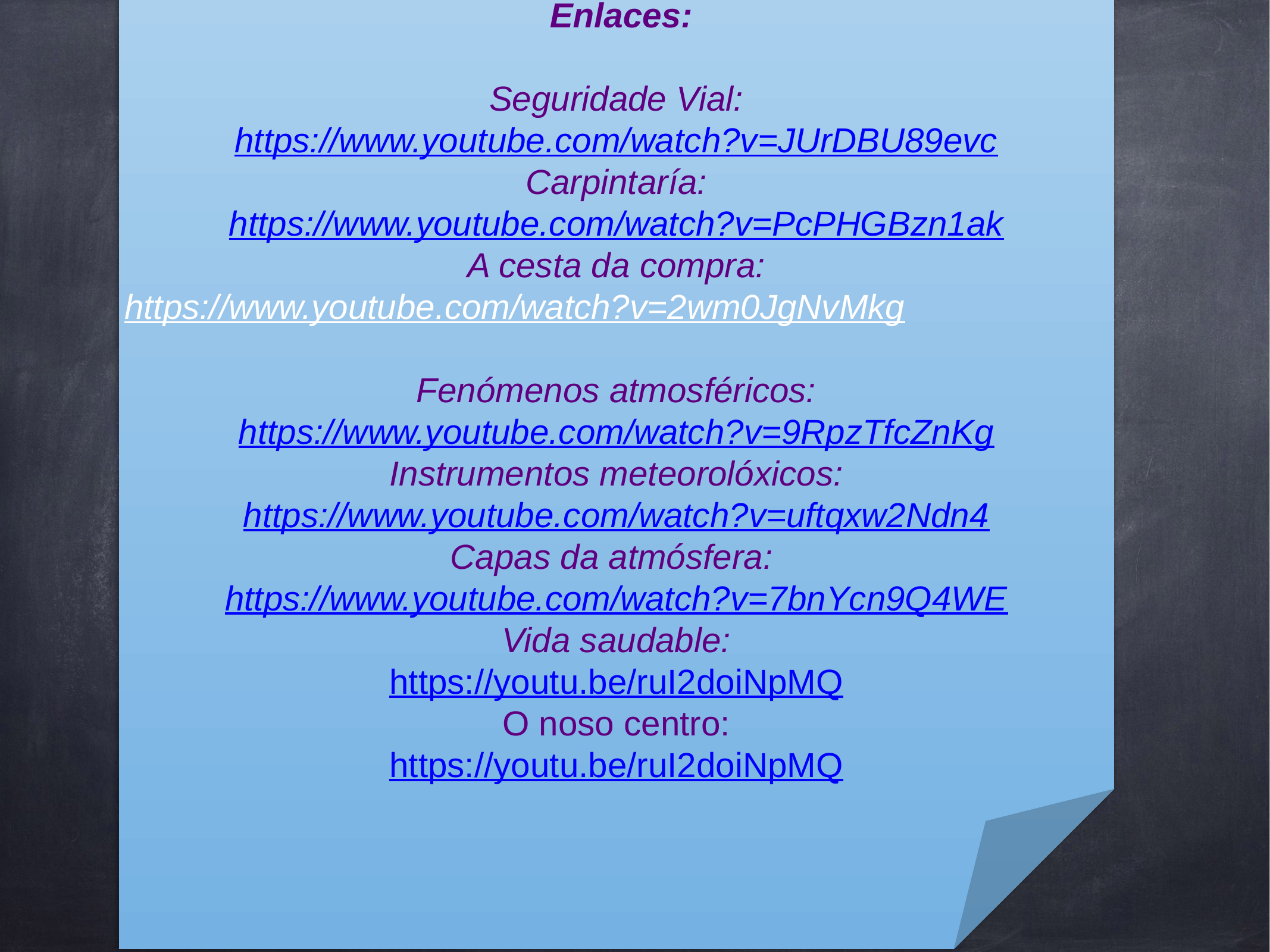

Enlaces:

Seguridade Vial:
https://www.youtube.com/watch?v=JUrDBU89evc
Carpintaría:
https://www.youtube.com/watch?v=PcPHGBzn1ak
A cesta da compra:
https://www.youtube.com/watch?v=2wm0JgNvMkg
Fenómenos atmosféricos:
https://www.youtube.com/watch?v=9RpzTfcZnKg
Instrumentos meteorolóxicos:
https://www.youtube.com/watch?v=uftqxw2Ndn4
Capas da atmósfera:
https://www.youtube.com/watch?v=7bnYcn9Q4WE
Vida saudable:
https://youtu.be/ruI2doiNpMQ
O noso centro:
https://youtu.be/ruI2doiNpMQ